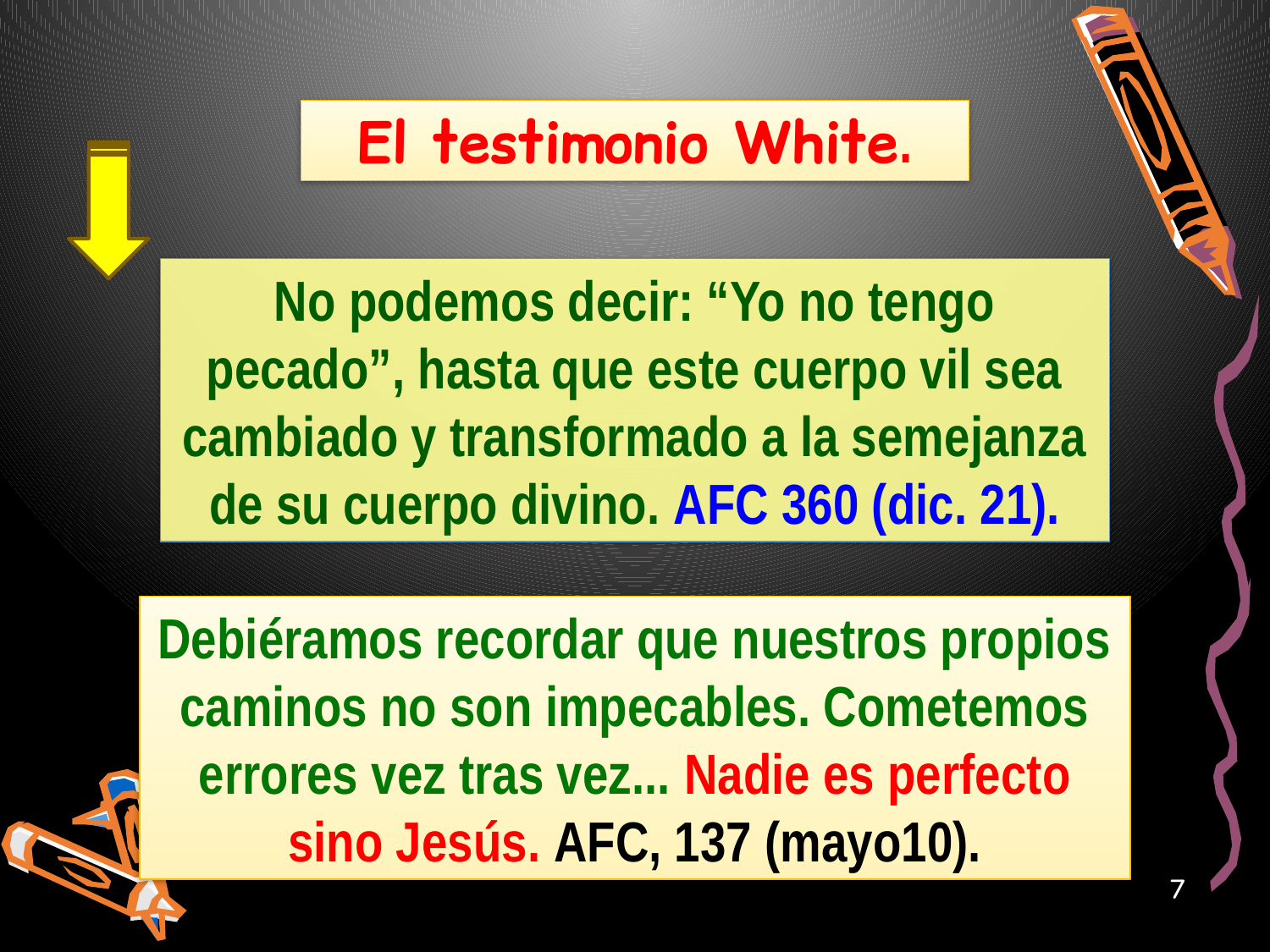

El testimonio White.

No podemos decir: “Yo no tengo pecado”, hasta que este cuerpo vil sea cambiado y transformado a la semejanza de su cuerpo divino. AFC 360 (dic. 21).
Debiéramos recordar que nuestros propios caminos no son impecables. Cometemos errores vez tras vez... Nadie es perfecto sino Jesús. AFC, 137 (mayo10).
7